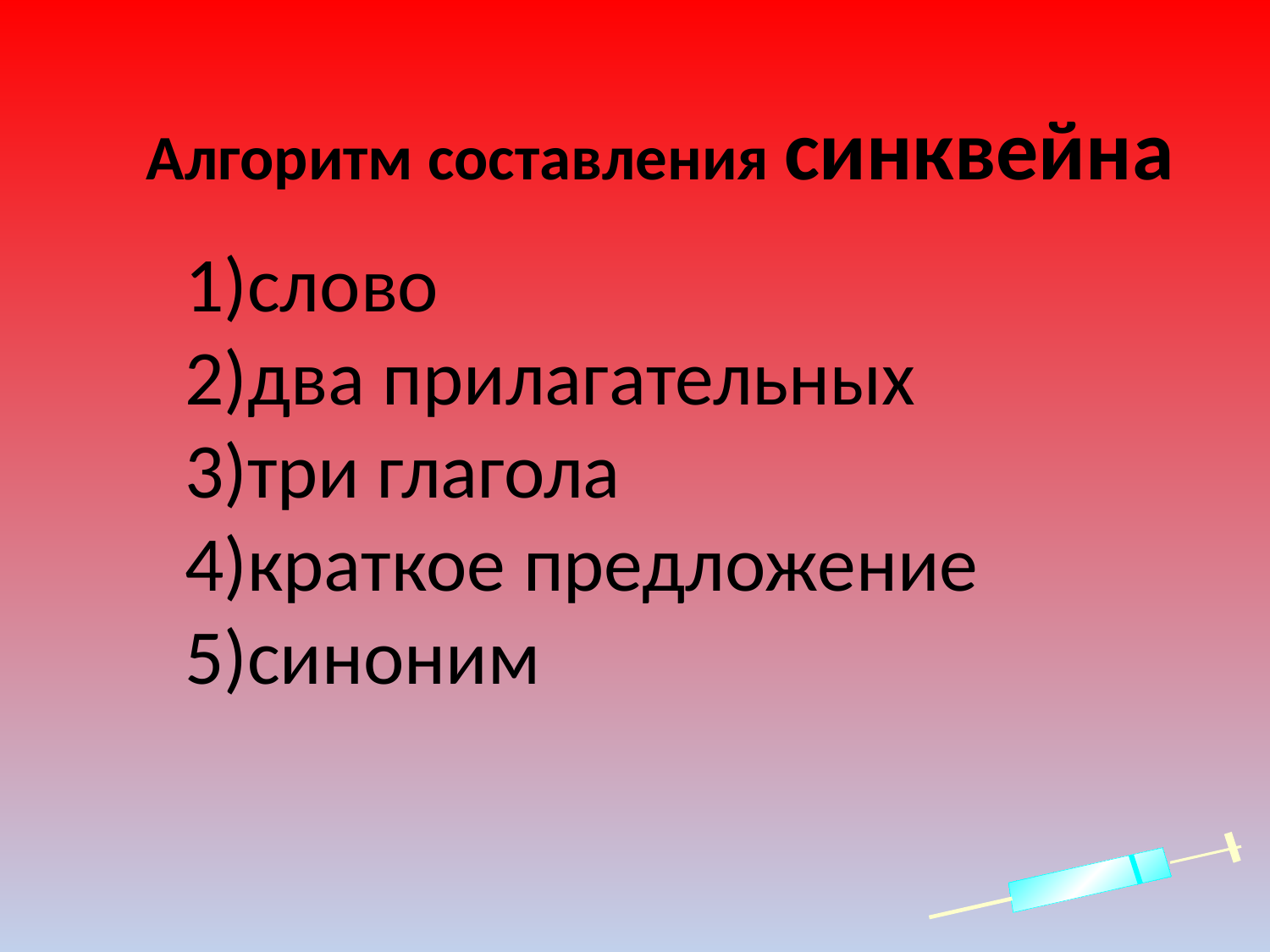

Алгоритм составления синквейна
слово
два прилагательных
три глагола
краткое предложение
синоним